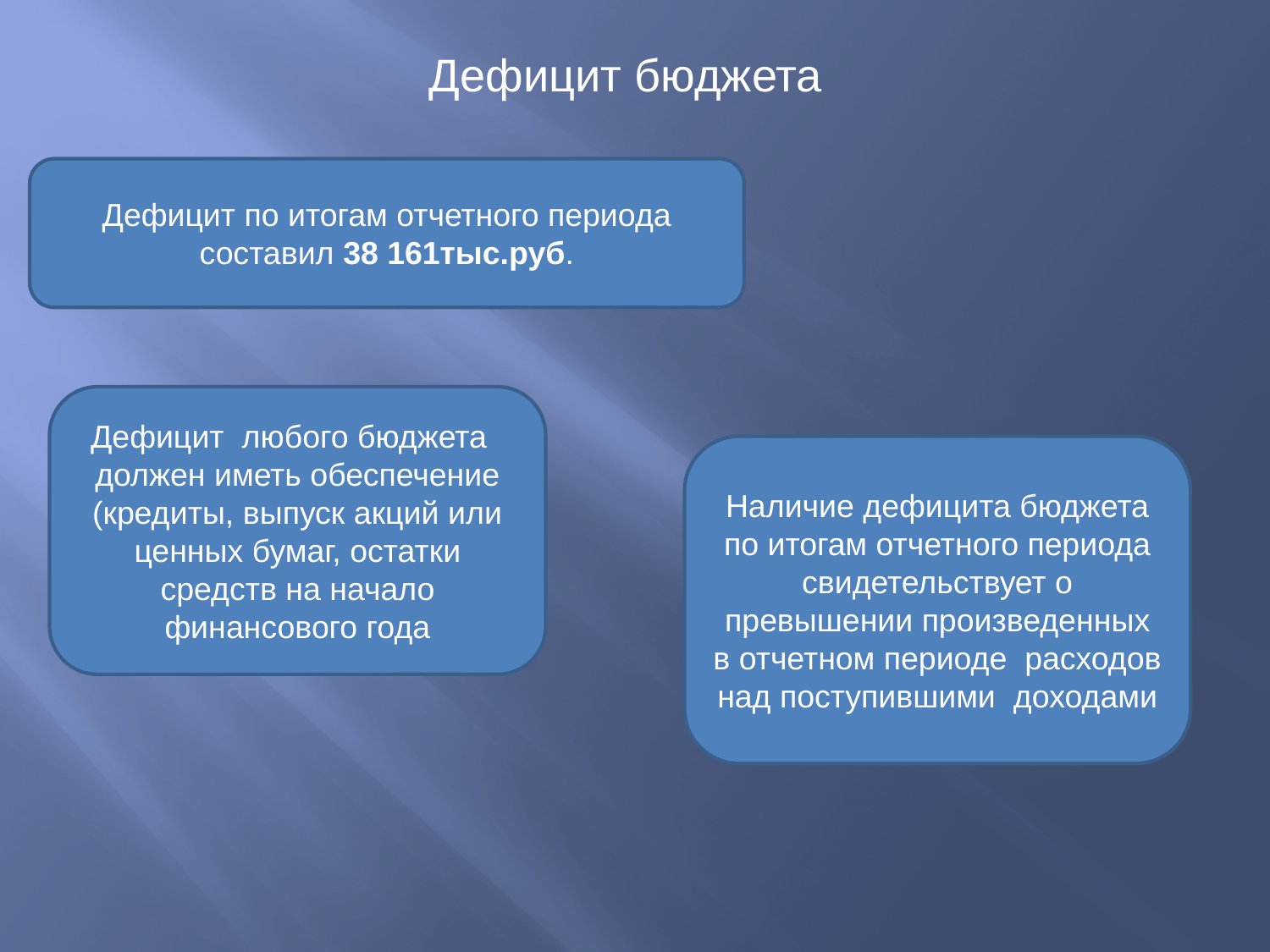

Дефицит бюджета
Дефицит по итогам отчетного периода составил 38 161тыс.руб.
Дефицит  любого бюджета   должен иметь обеспечение (кредиты, выпуск акций или ценных бумаг, остатки средств на начало финансового года
Наличие дефицита бюджета по итогам отчетного периода свидетельствует о превышении произведенных в отчетном периоде  расходов над поступившими  доходами